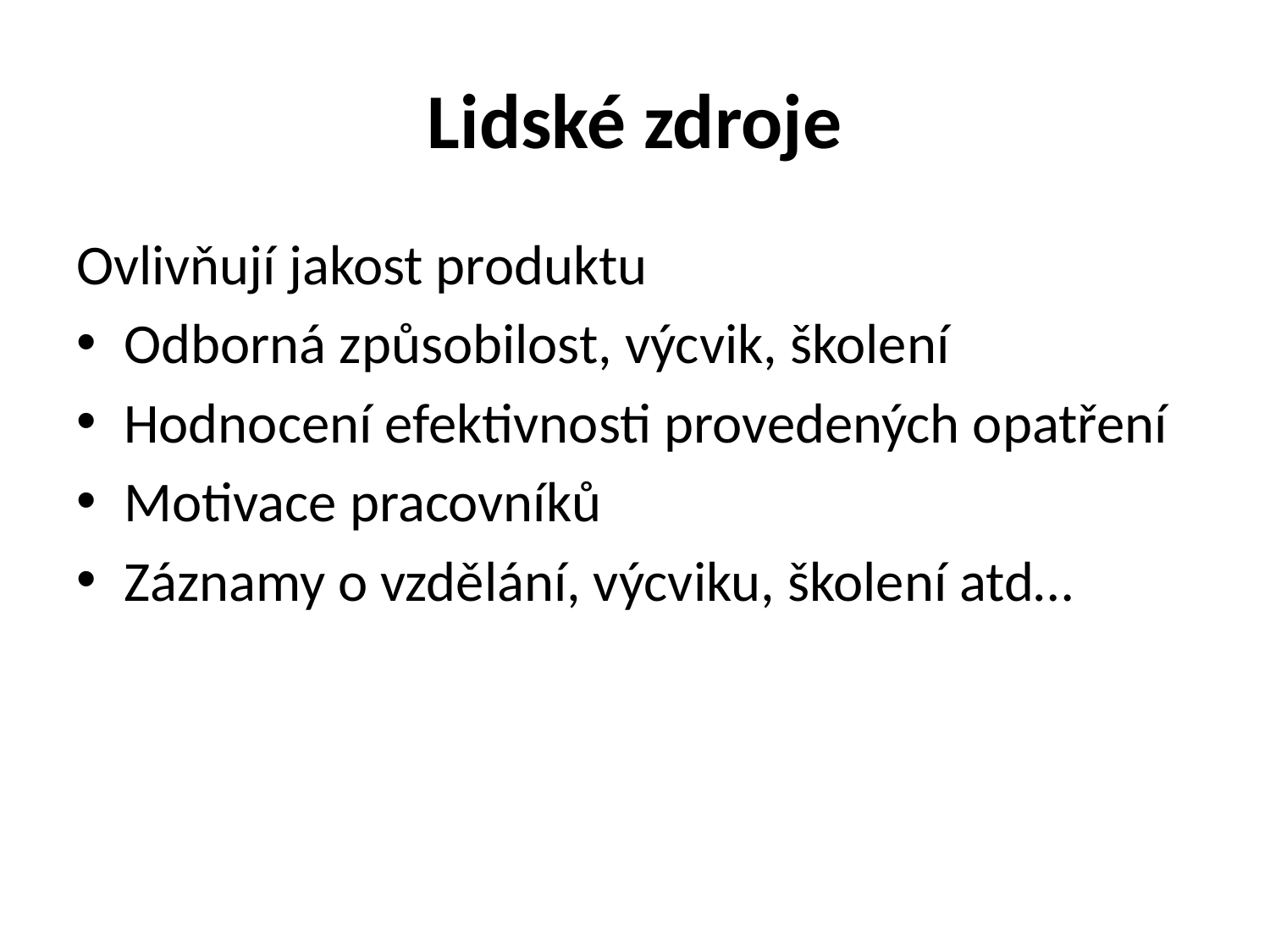

# Lidské zdroje
Ovlivňují jakost produktu
Odborná způsobilost, výcvik, školení
Hodnocení efektivnosti provedených opatření
Motivace pracovníků
Záznamy o vzdělání, výcviku, školení atd…